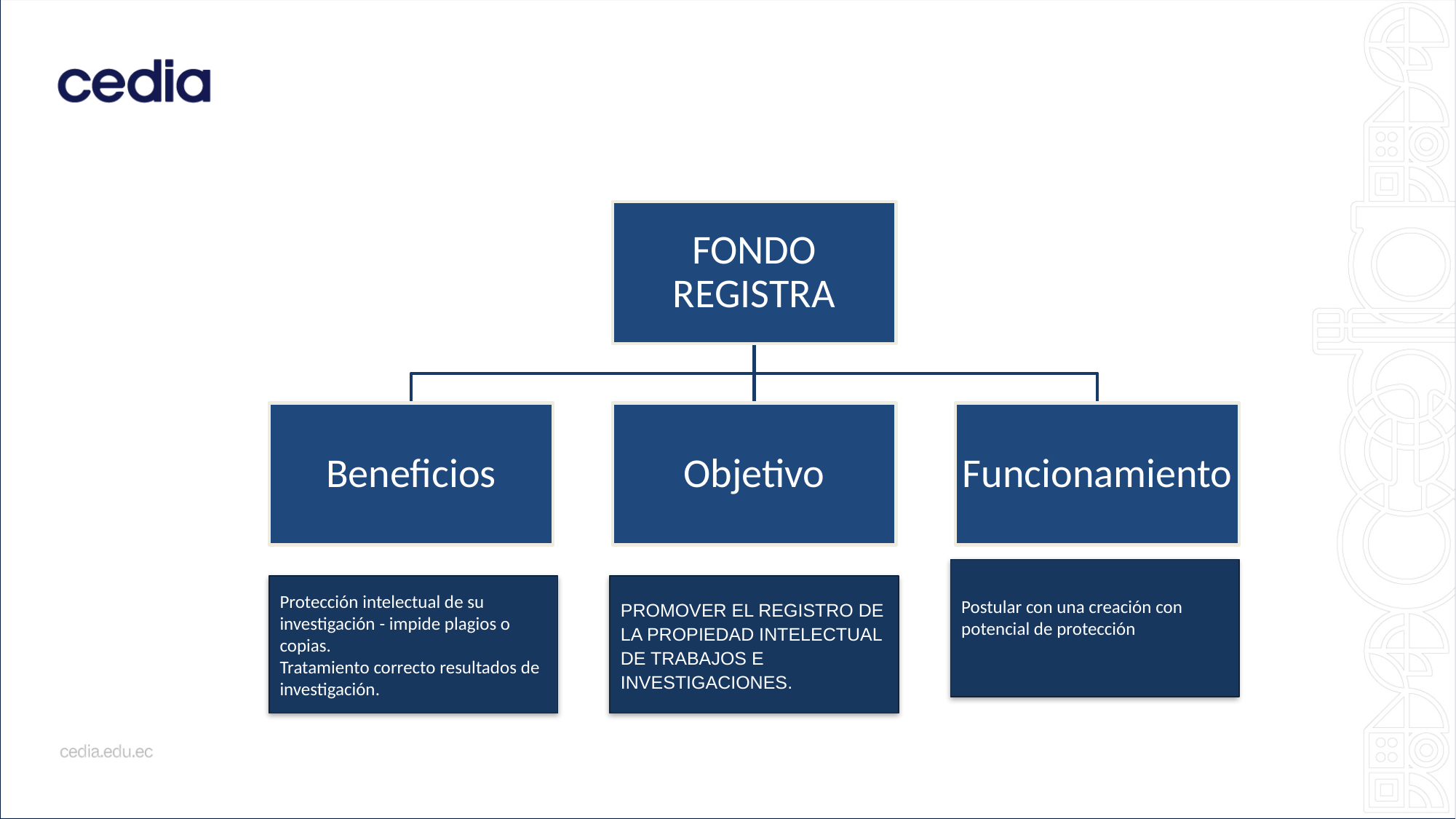

FONDO REGISTRA
Beneficios
Objetivo
Funcionamiento
Postular con una creación con potencial de protección

Protección intelectual de su investigación - impide plagios o copias.
Tratamiento correcto resultados de investigación.
PROMOVER EL REGISTRO DE LA PROPIEDAD INTELECTUAL DE TRABAJOS E INVESTIGACIONES.